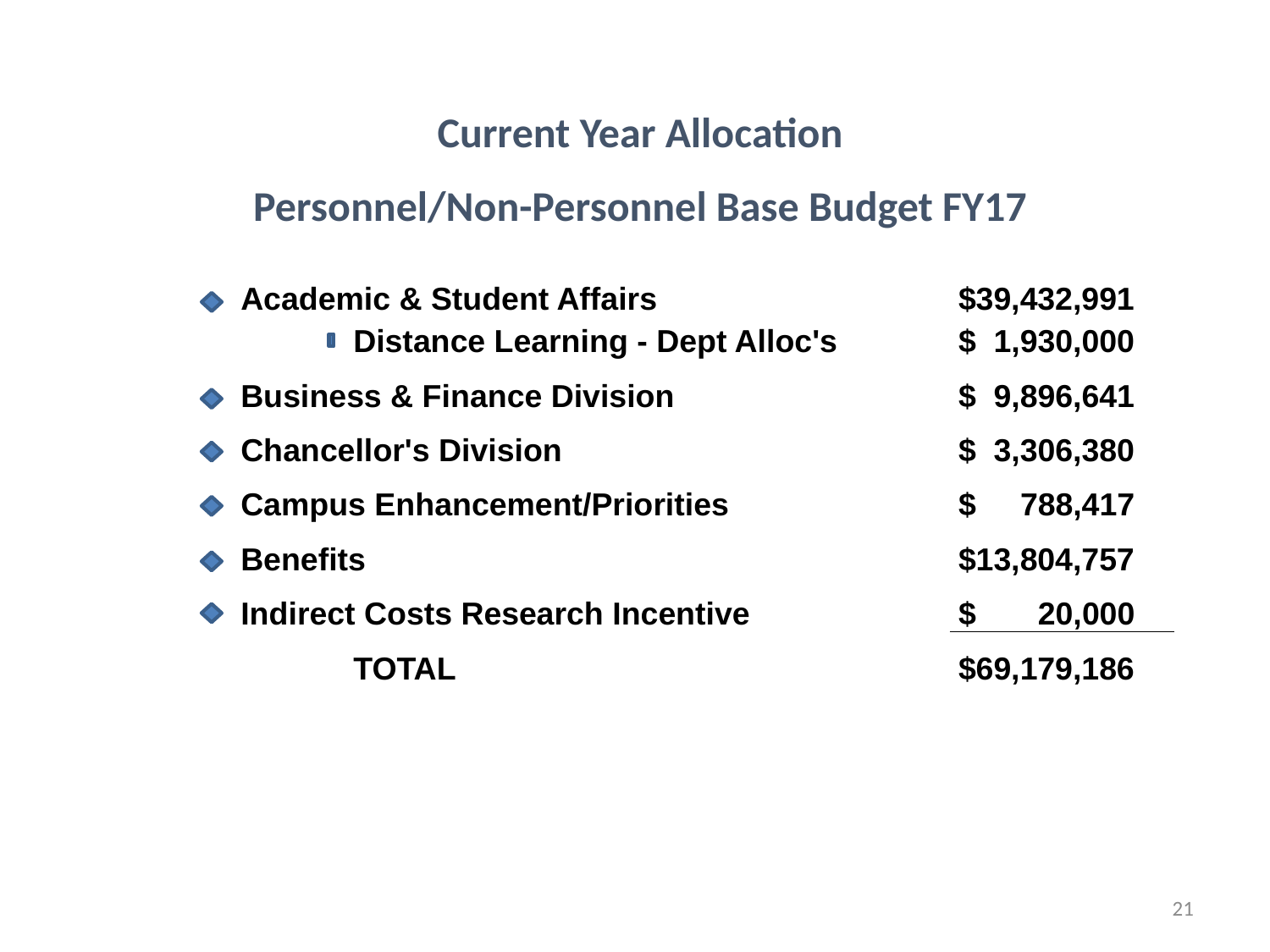

| Current Year Allocation |  |  |  |  |
| --- | --- | --- | --- | --- |
| Personnel/Non-Personnel Base Budget FY17 |  |  |  |  |
|  |  |  |  |  |
|  | Academic & Student Affairs |  |  | $39,432,991 |
|  |  | Distance Learning - Dept Alloc's |  | $ 1,930,000 |
|  | Business & Finance Division |  |  | $ 9,896,641 |
|  | Chancellor's Division |  |  | $ 3,306,380 |
|  | Campus Enhancement/Priorities |  |  | $ 788,417 |
|  | Benefits |  |  | $13,804,757 |
|  | Indirect Costs Research Incentive |  |  | $ 20,000 |
|  |  | TOTAL |  | $69,179,186 |

21